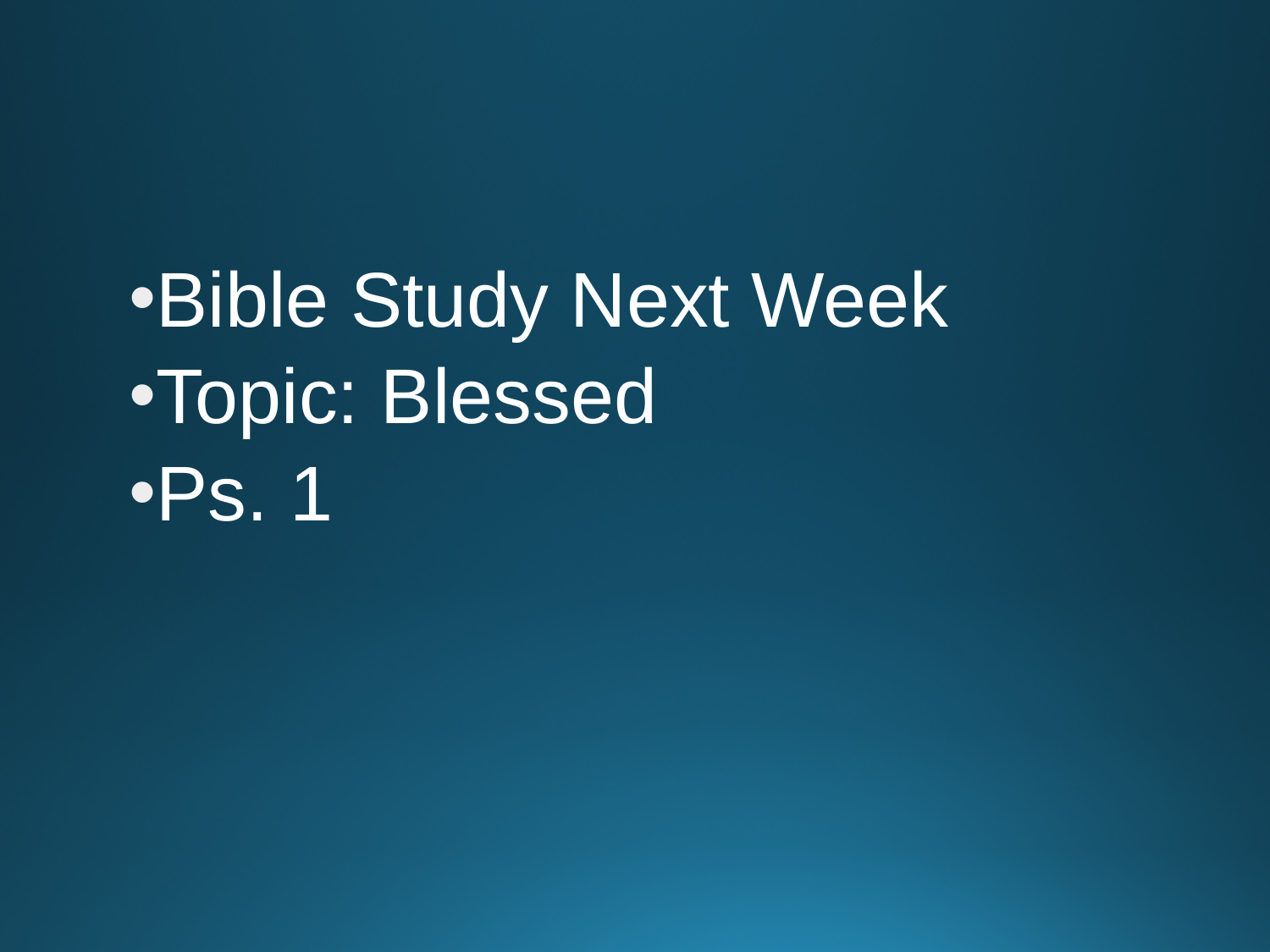

#
Bible Study Next Week
Topic: Blessed
Ps. 1